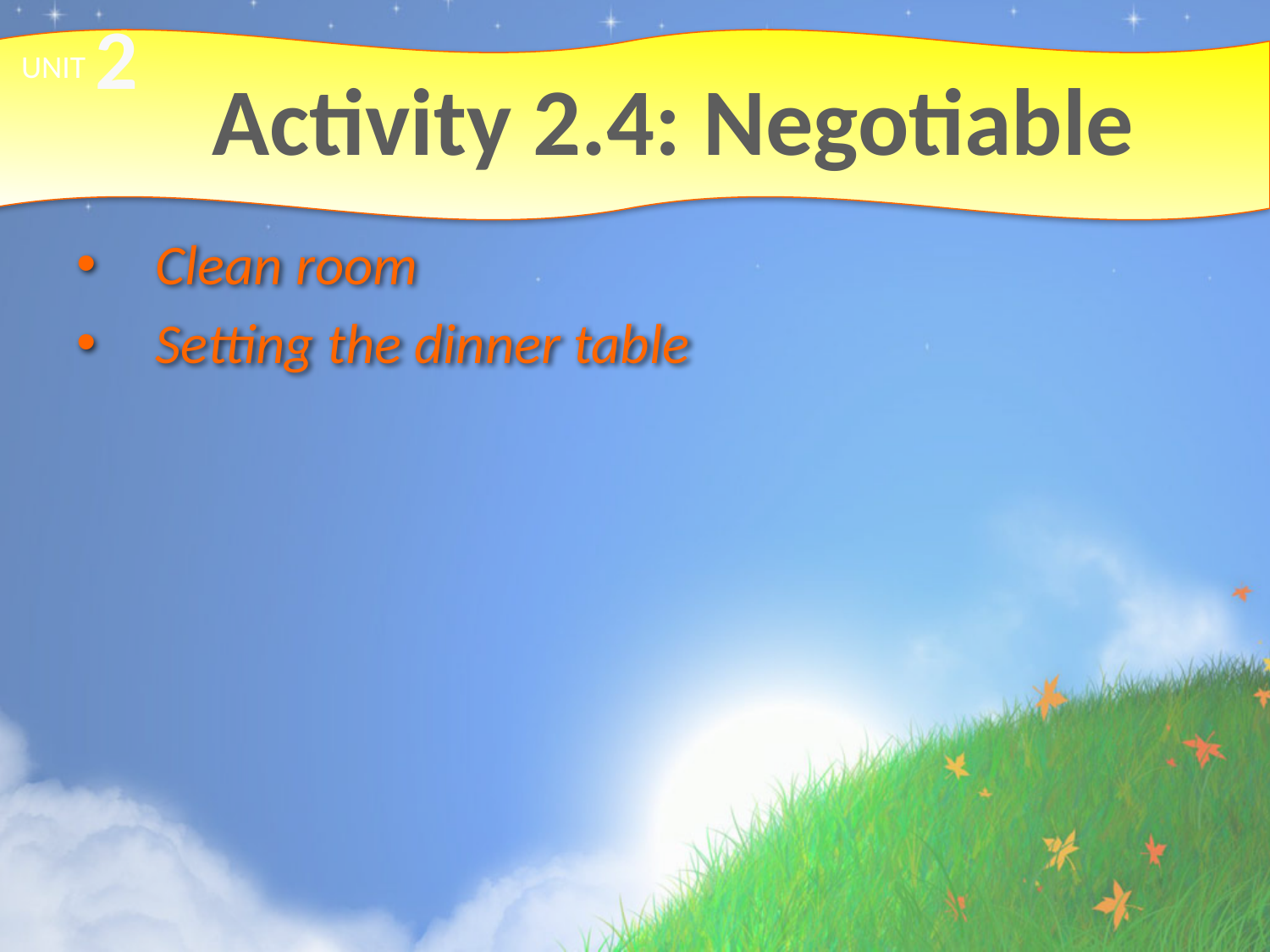

2

# Activity 2.4: Negotiable
UNIT
Clean room
Setting the dinner table